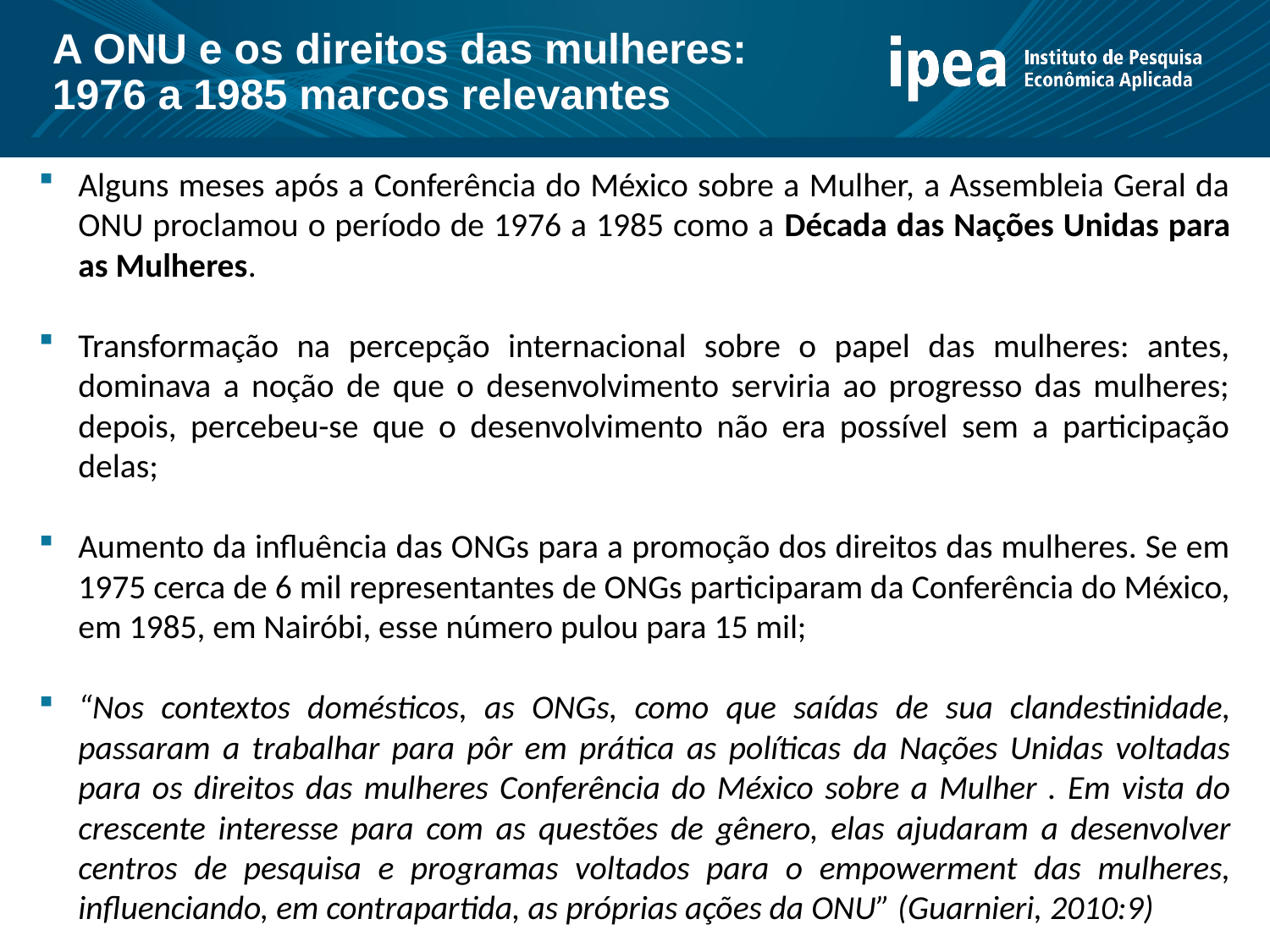

A ONU e os direitos das mulheres: 1976 a 1985 marcos relevantes
Alguns meses após a Conferência do México sobre a Mulher, a Assembleia Geral da ONU proclamou o período de 1976 a 1985 como a Década das Nações Unidas para as Mulheres.

Transformação na percepção internacional sobre o papel das mulheres: antes, dominava a noção de que o desenvolvimento serviria ao progresso das mulheres; depois, percebeu-se que o desenvolvimento não era possível sem a participação delas;

Aumento da influência das ONGs para a promoção dos direitos das mulheres. Se em 1975 cerca de 6 mil representantes de ONGs participaram da Conferência do México, em 1985, em Nairóbi, esse número pulou para 15 mil;

“Nos contextos domésticos, as ONGs, como que saídas de sua clandestinidade, passaram a trabalhar para pôr em prática as políticas da Nações Unidas voltadas para os direitos das mulheres Conferência do México sobre a Mulher . Em vista do crescente interesse para com as questões de gênero, elas ajudaram a desenvolver centros de pesquisa e programas voltados para o empowerment das mulheres, influenciando, em contrapartida, as próprias ações da ONU” (Guarnieri, 2010:9)